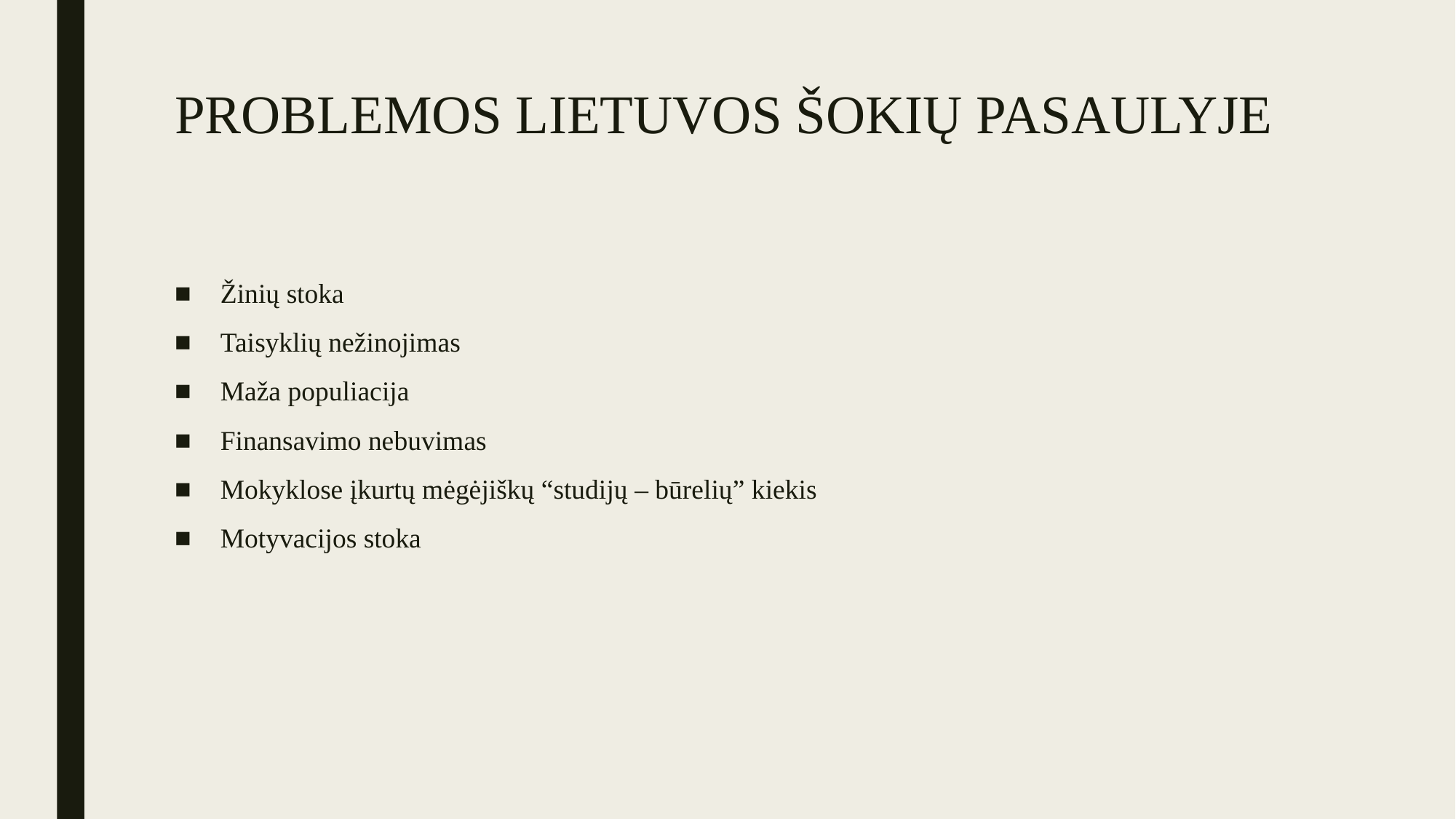

# PROBLEMOS LIETUVOS ŠOKIŲ PASAULYJE
Žinių stoka
Taisyklių nežinojimas
Maža populiacija
Finansavimo nebuvimas
Mokyklose įkurtų mėgėjiškų “studijų – būrelių” kiekis
Motyvacijos stoka